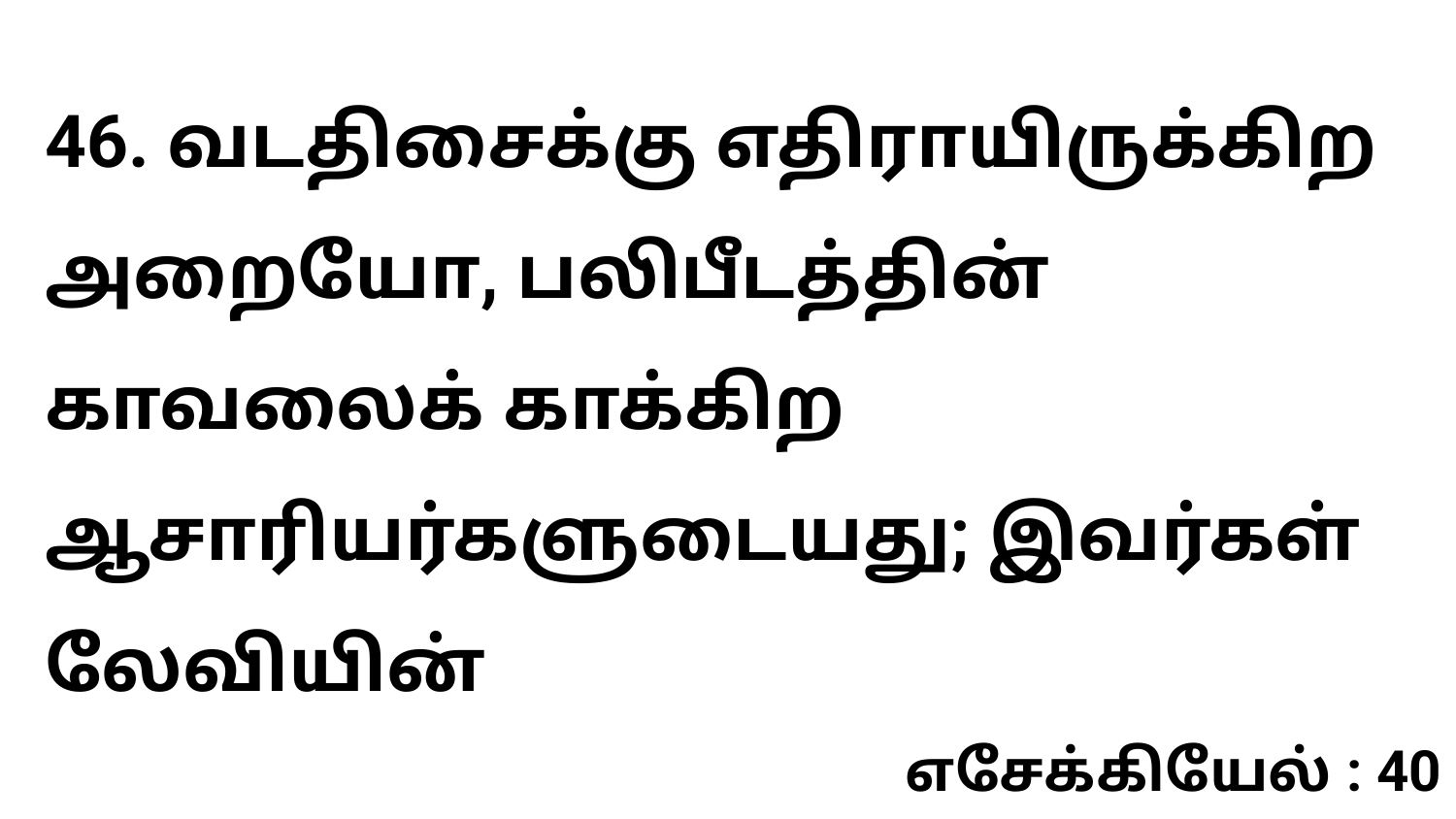

46. வடதிசைக்கு எதிராயிருக்கிற அறையோ, பலிபீடத்தின் காவலைக் காக்கிற ஆசாரியர்களுடையது; இவர்கள் லேவியின்
எசேக்கியேல் : 40